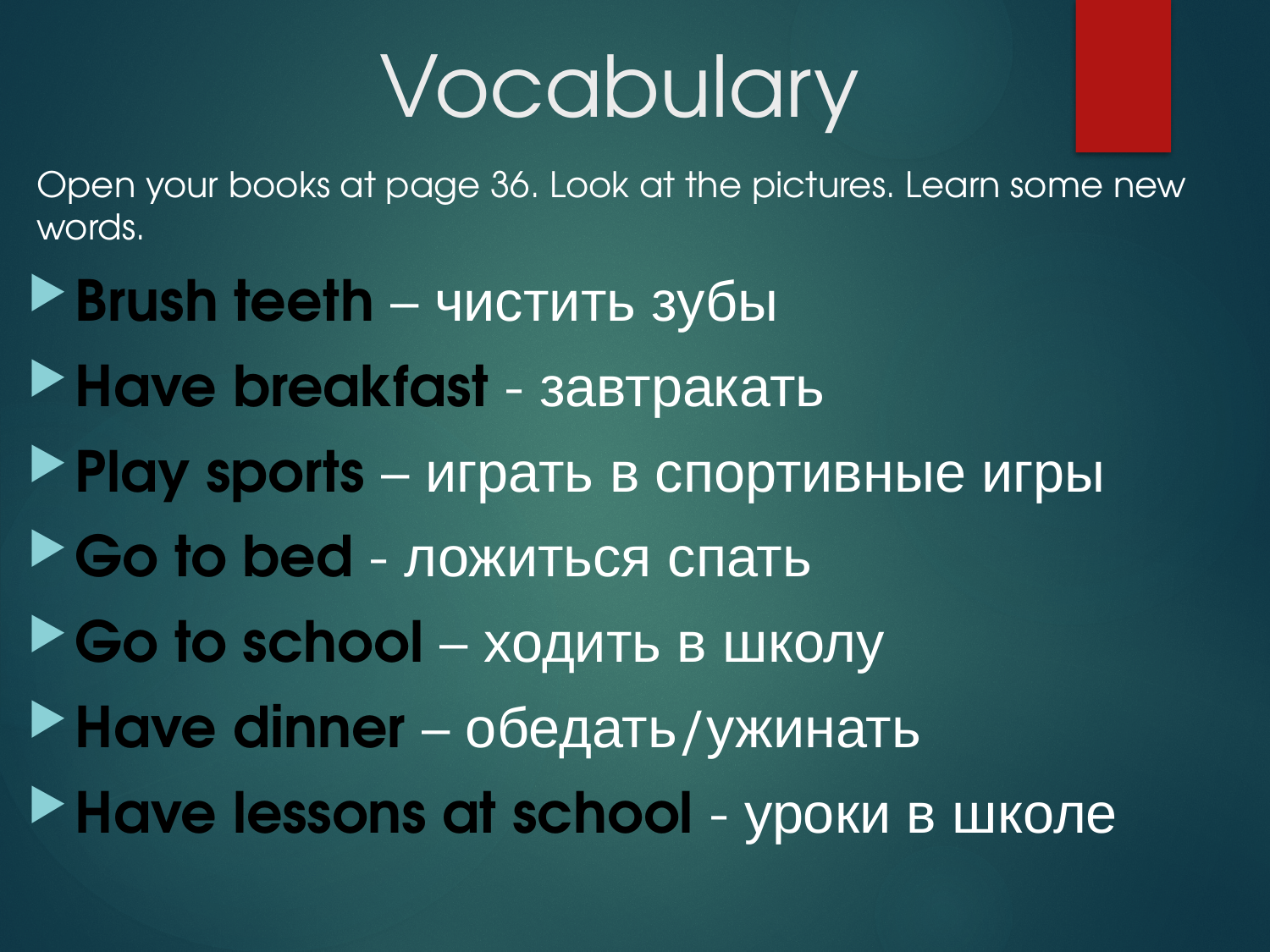

# Vocabulary
Open your books at page 36. Look at the pictures. Learn some new words.
Brush teeth – чистить зубы
Have breakfast - завтракать
Play sports – играть в спортивные игры
Go to bed - ложиться спать
Go to school – ходить в школу
Have dinner – обедать/ужинать
Have lessons at school - уроки в школе